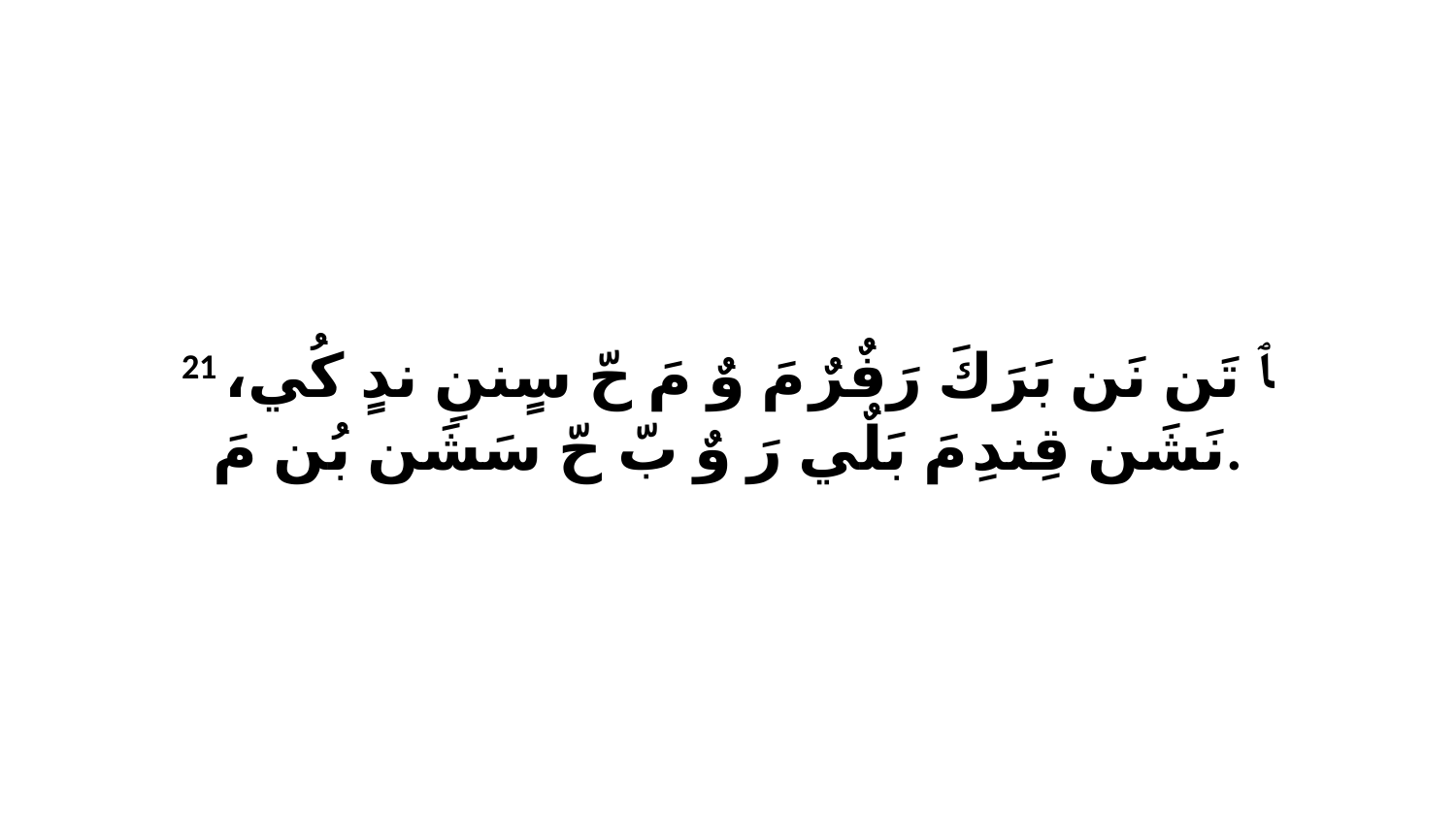

21 ﭑ تَن نَن بَرَكَ رَفٌرٌ مَ وٌ مَ حّ سٍننِ ندٍ كُي، نَشَن قِندِ مَ بَلٌي رَ وٌ بّ حّ سَشَن بُن مَ.